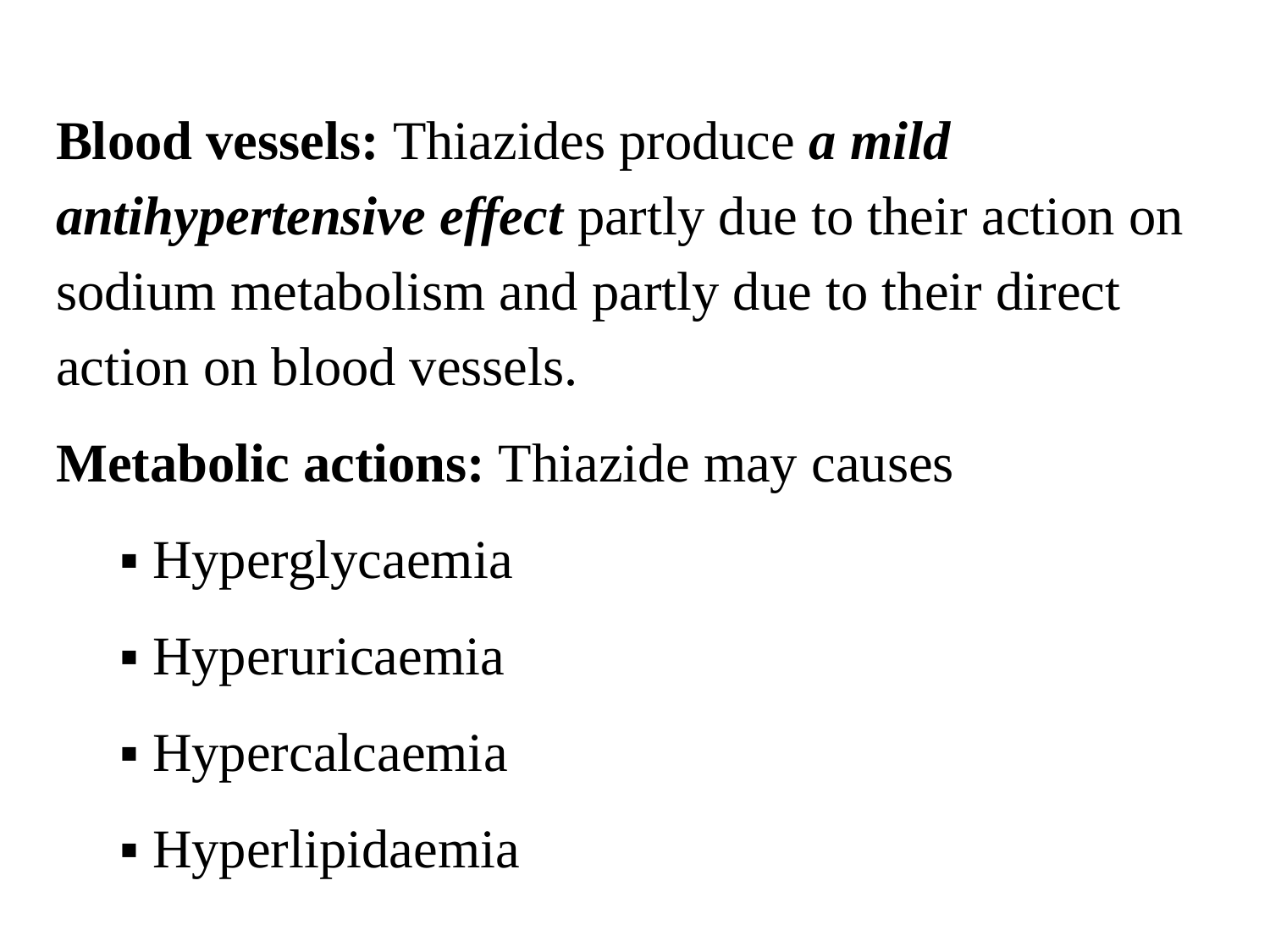

Blood vessels: Thiazides produce a mild antihypertensive effect partly due to their action on sodium metabolism and partly due to their direct action on blood vessels.
Metabolic actions: Thiazide may causes
▪ Hyperglycaemia
▪ Hyperuricaemia
▪ Hypercalcaemia
▪ Hyperlipidaemia